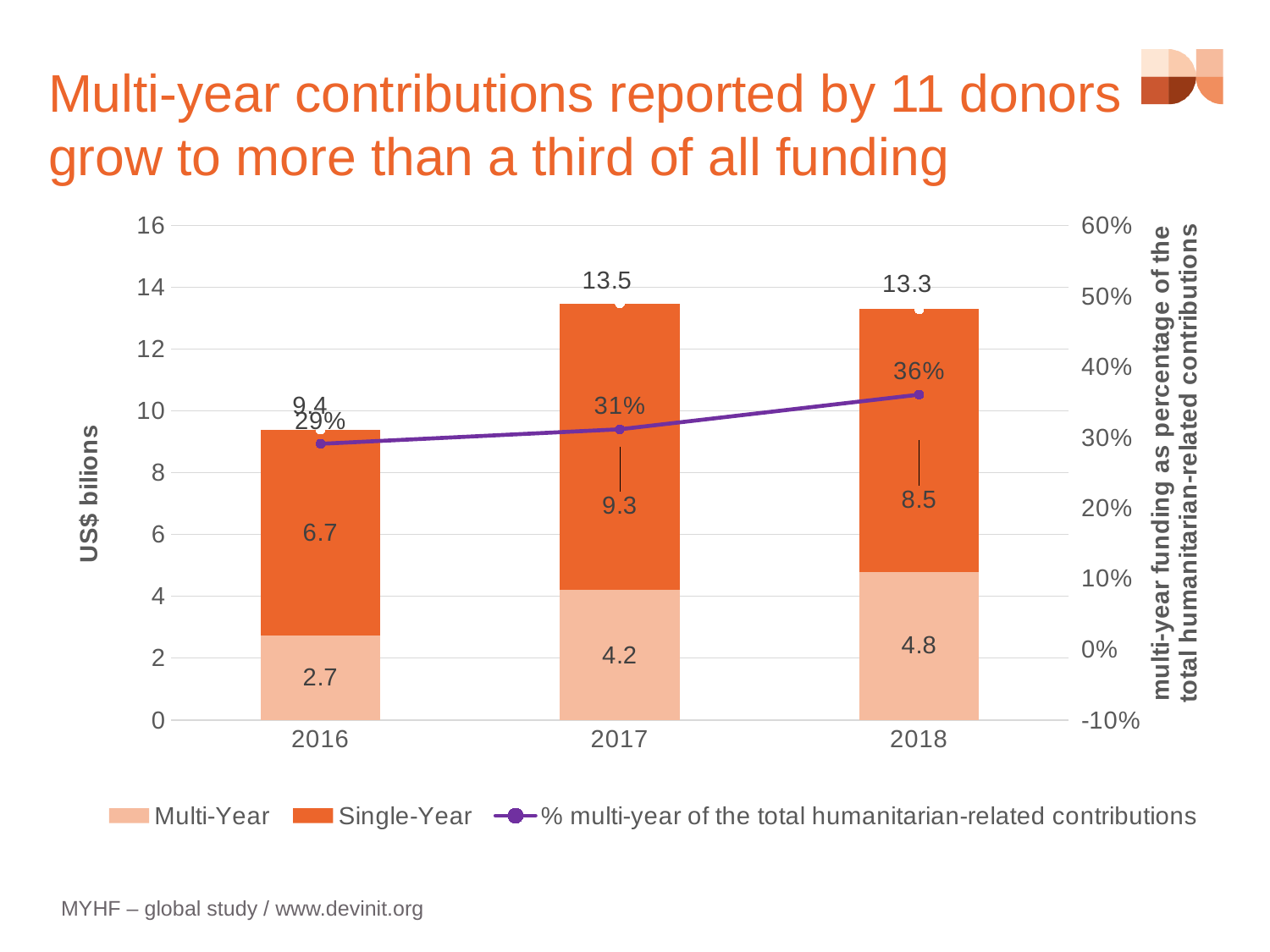

Multi-year contributions reported by 11 donors grow to more than a third of all funding

### Chart

| Category | Multi-Year | Single-Year | Total | % multi-year of the total humanitarian-related contributions |
|---|---|---|---|---|
| 2016 | 2.732477871764072 | 6.661499846532522 | 9.393977718296593 | 0.290875489989937 |
| 2017 | 4.1964931981236 | 9.278654412180522 | 13.475147610304123 | 0.31142465518631074 |
| 2018 | 4.788839360456922 | 8.498248396635892 | 13.287087757092815 | 0.3604130151018668 |
MYHF – global study / www.devinit.org